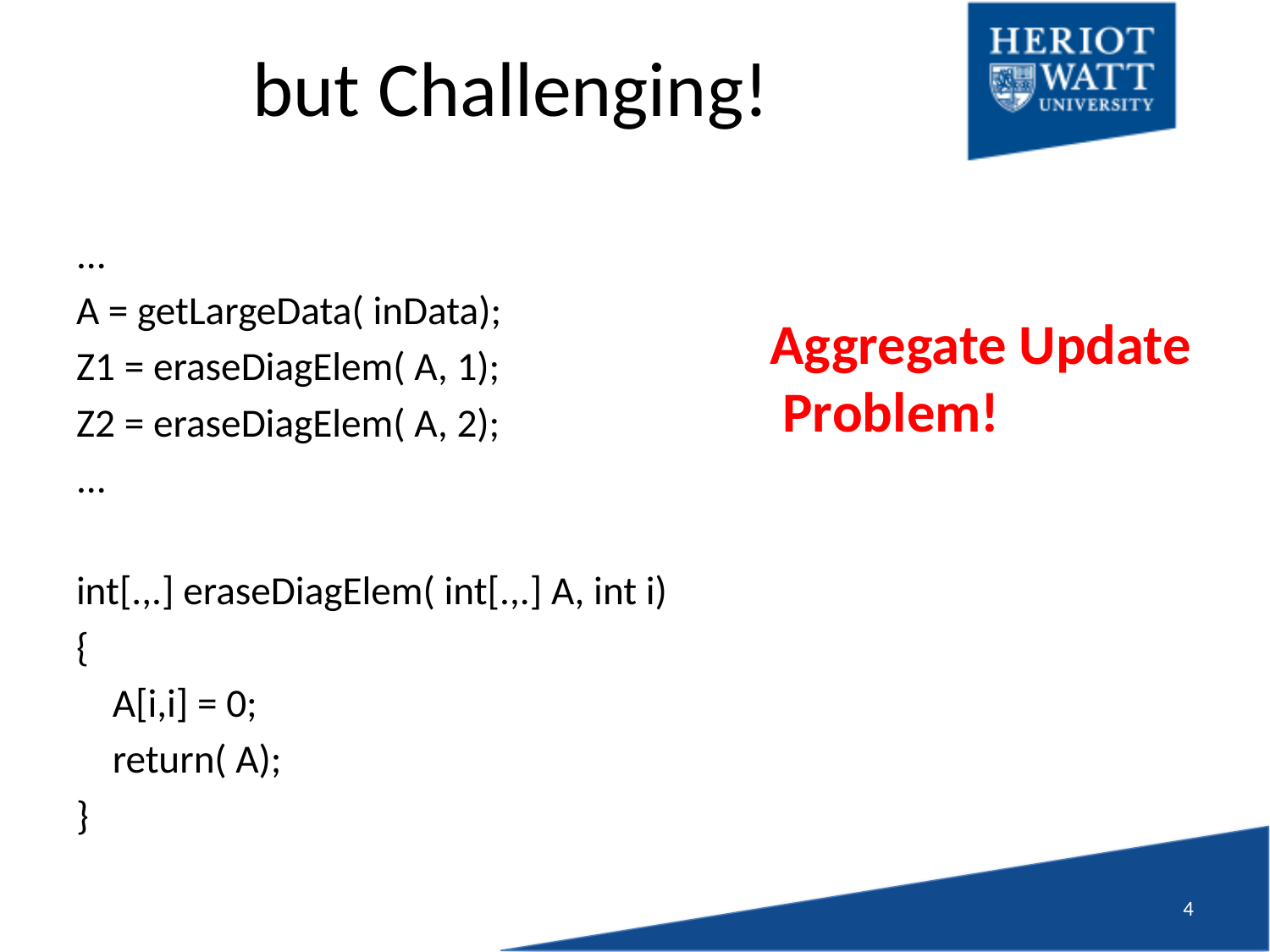

# but Challenging!
...
A = getLargeData( inData);
Z1 = eraseDiagElem( A, 1);
Z2 = eraseDiagElem( A, 2);
...

int[.,.] eraseDiagElem( int[.,.] A, int i)
{
    A[i,i] = 0;
    return( A);
}

Aggregate Update
 Problem!
4